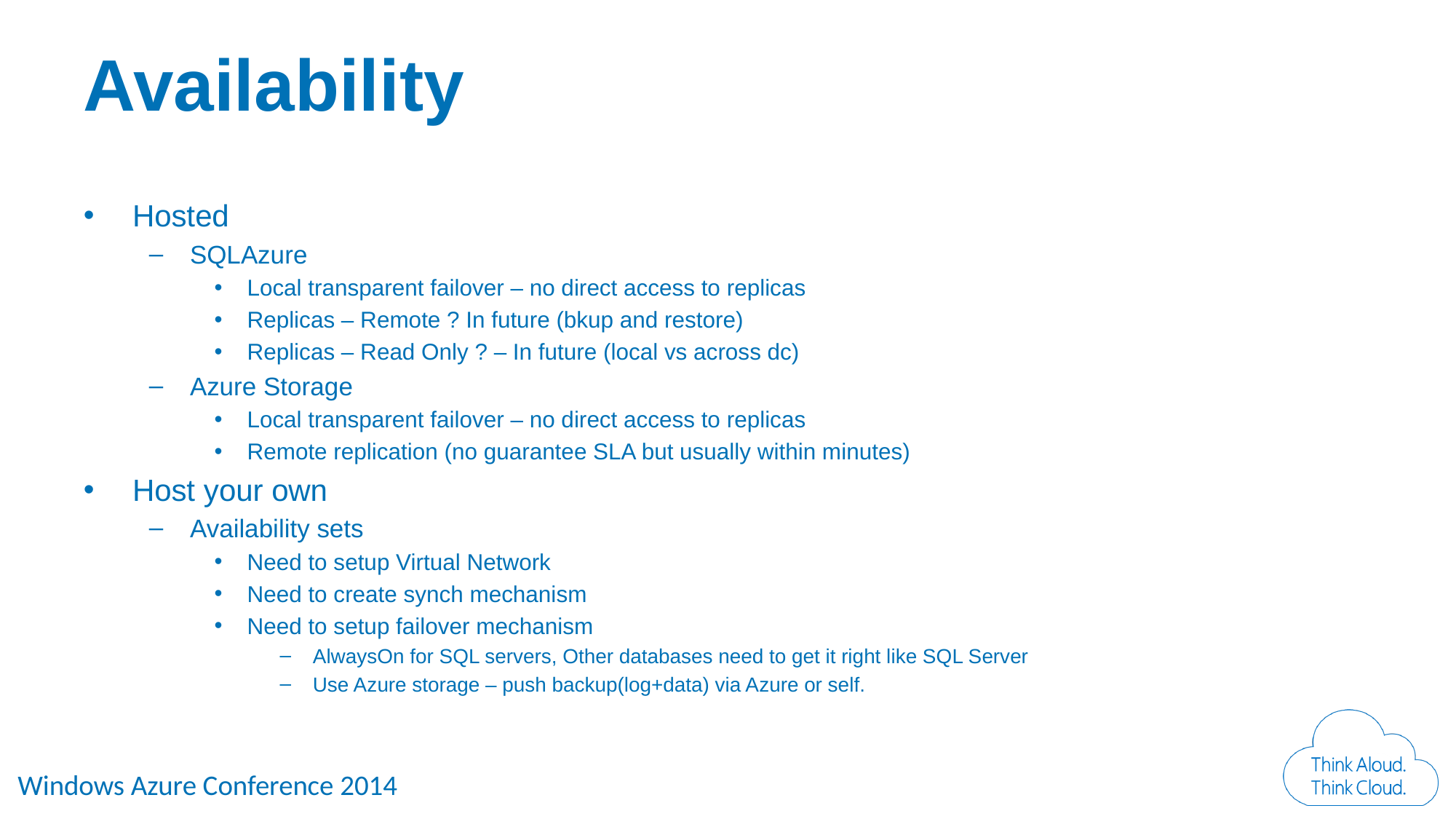

# Availability
Hosted
SQLAzure
Local transparent failover – no direct access to replicas
Replicas – Remote ? In future (bkup and restore)
Replicas – Read Only ? – In future (local vs across dc)
Azure Storage
Local transparent failover – no direct access to replicas
Remote replication (no guarantee SLA but usually within minutes)
Host your own
Availability sets
Need to setup Virtual Network
Need to create synch mechanism
Need to setup failover mechanism
AlwaysOn for SQL servers, Other databases need to get it right like SQL Server
Use Azure storage – push backup(log+data) via Azure or self.